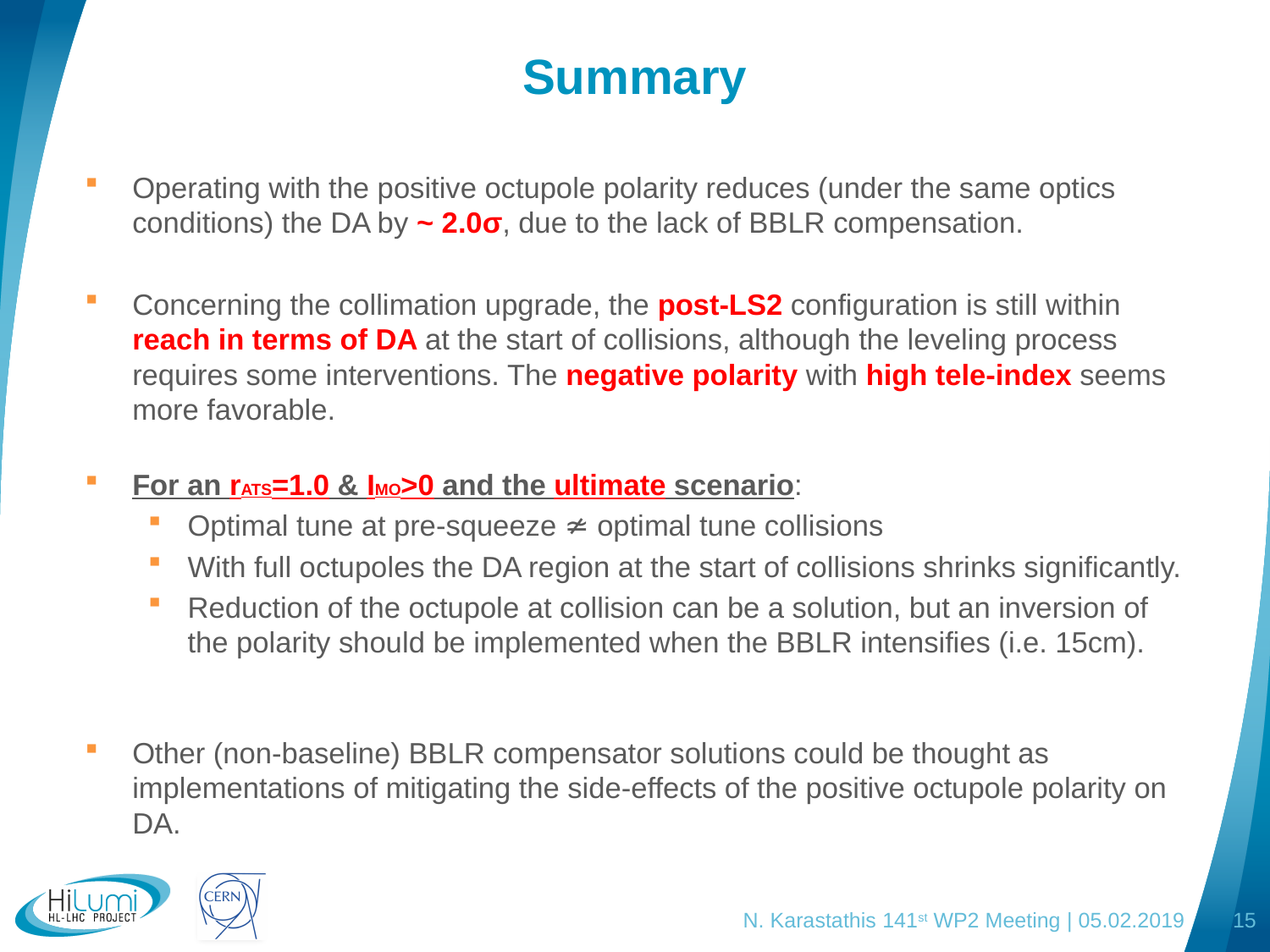

# Summary
Operating with the positive octupole polarity reduces (under the same optics conditions) the DA by ~ 2.0σ, due to the lack of BBLR compensation.

Concerning the collimation upgrade, the post-LS2 configuration is still within reach in terms of DA at the start of collisions, although the leveling process requires some interventions. The negative polarity with high tele-index seems more favorable.
For an rATS=1.0 & IMO>0 and the ultimate scenario:
Optimal tune at pre-squeeze ≄ optimal tune collisions
With full octupoles the DA region at the start of collisions shrinks significantly.
Reduction of the octupole at collision can be a solution, but an inversion of the polarity should be implemented when the BBLR intensifies (i.e. 15cm).
Other (non-baseline) BBLR compensator solutions could be thought as implementations of mitigating the side-effects of the positive octupole polarity on DA.

N. Karastathis 141st WP2 Meeting | 05.02.2019
15